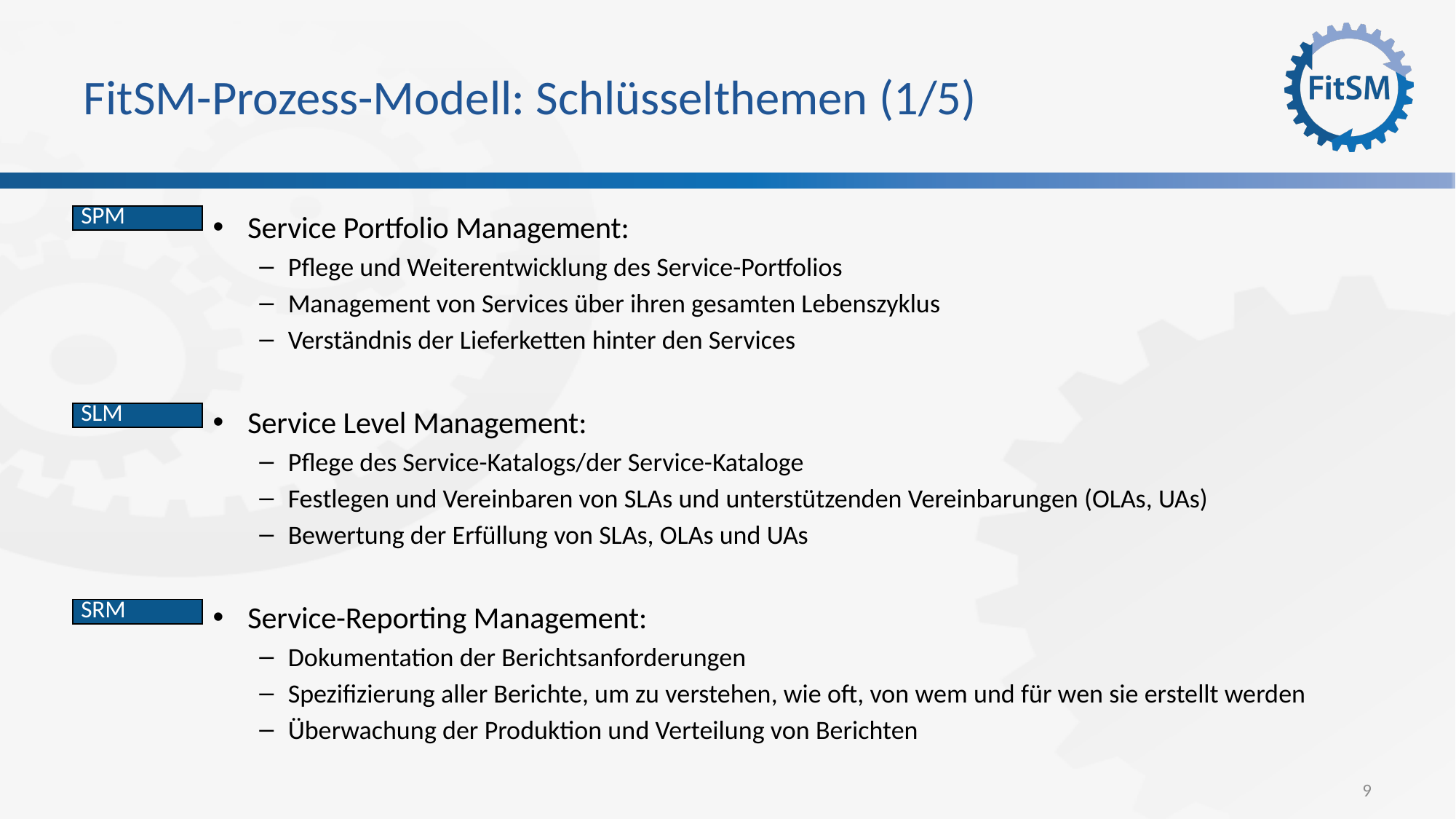

# FitSM-Prozess-Modell: Schlüsselthemen (1/5)
Service Portfolio Management:
Pflege und Weiterentwicklung des Service-Portfolios
Management von Services über ihren gesamten Lebenszyklus
Verständnis der Lieferketten hinter den Services

Service Level Management:
Pflege des Service-Katalogs/der Service-Kataloge
Festlegen und Vereinbaren von SLAs und unterstützenden Vereinbarungen (OLAs, UAs)
Bewertung der Erfüllung von SLAs, OLAs und UAs

Service-Reporting Management:
Dokumentation der Berichtsanforderungen
Spezifizierung aller Berichte, um zu verstehen, wie oft, von wem und für wen sie erstellt werden
Überwachung der Produktion und Verteilung von Berichten
| SPM |
| --- |
| SLM |
| --- |
| SRM |
| --- |
9